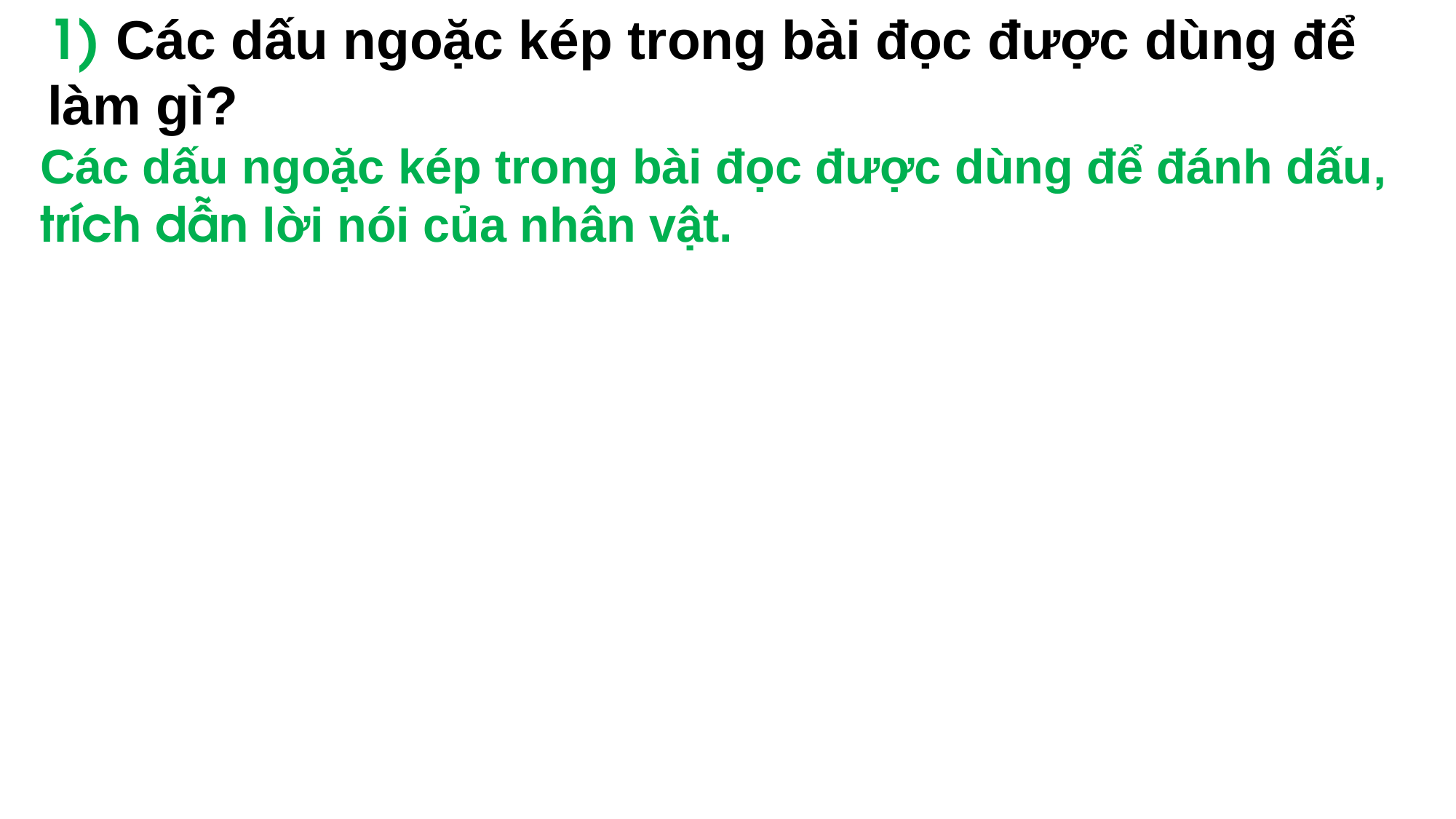

1) Các dấu ngoặc kép trong bài đọc được dùng để làm gì?
Các dấu ngoặc kép trong bài đọc được dùng để đánh dấu, trích dẫn lời nói của nhân vật.